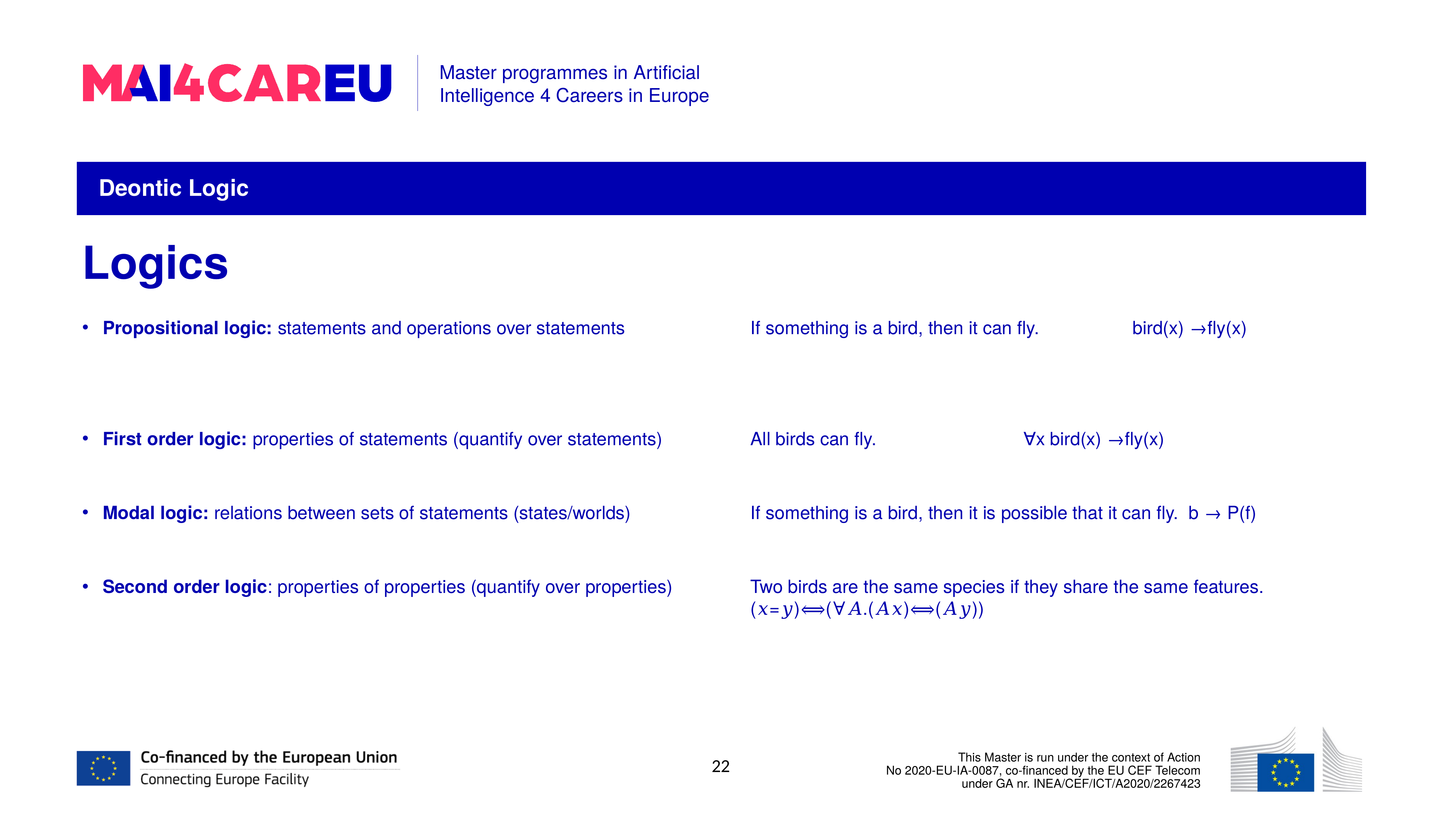

Deontic Logic
Logics
Propositional logic: statements and operations over statements

First order logic: properties of statements (quantify over statements)

Modal logic: relations between sets of statements (states/worlds)

Second order logic: properties of properties (quantify over properties)

If something is a bird, then it can fly. 		bird(x) →fly(x)

All birds can fly.			∀x bird(x) →fly(x)

If something is a bird, then it is possible that it can fly.  b → P(f)

Two birds are the same species if they share the same features.	(𝑥=𝑦)⟺(∀𝐴.(𝐴𝑥)⟺(𝐴𝑦))

22